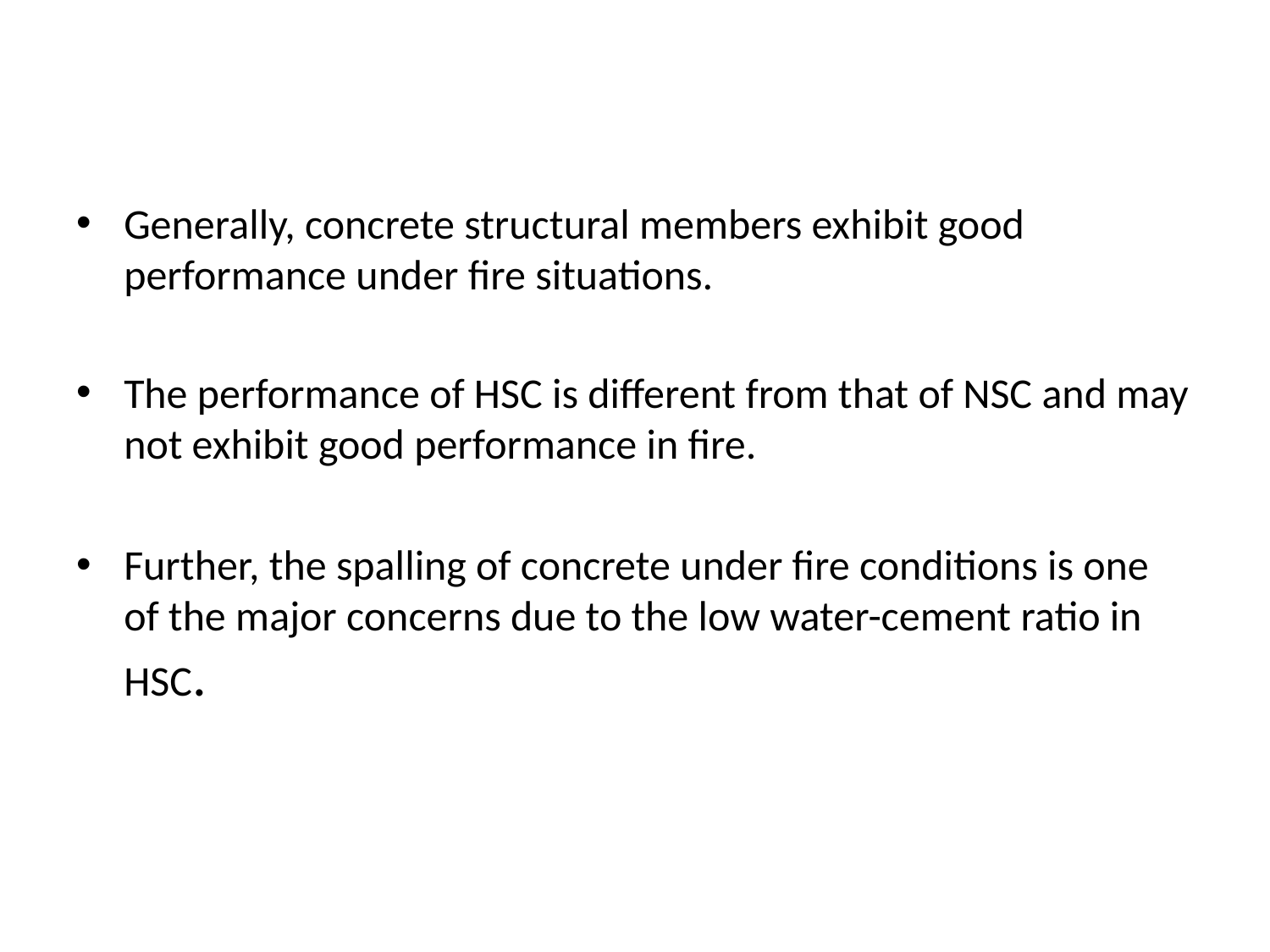

Generally, concrete structural members exhibit good performance under fire situations.

The performance of HSC is different from that of NSC and may not exhibit good performance in fire.

Further, the spalling of concrete under fire conditions is one of the major concerns due to the low water-cement ratio in HSC.